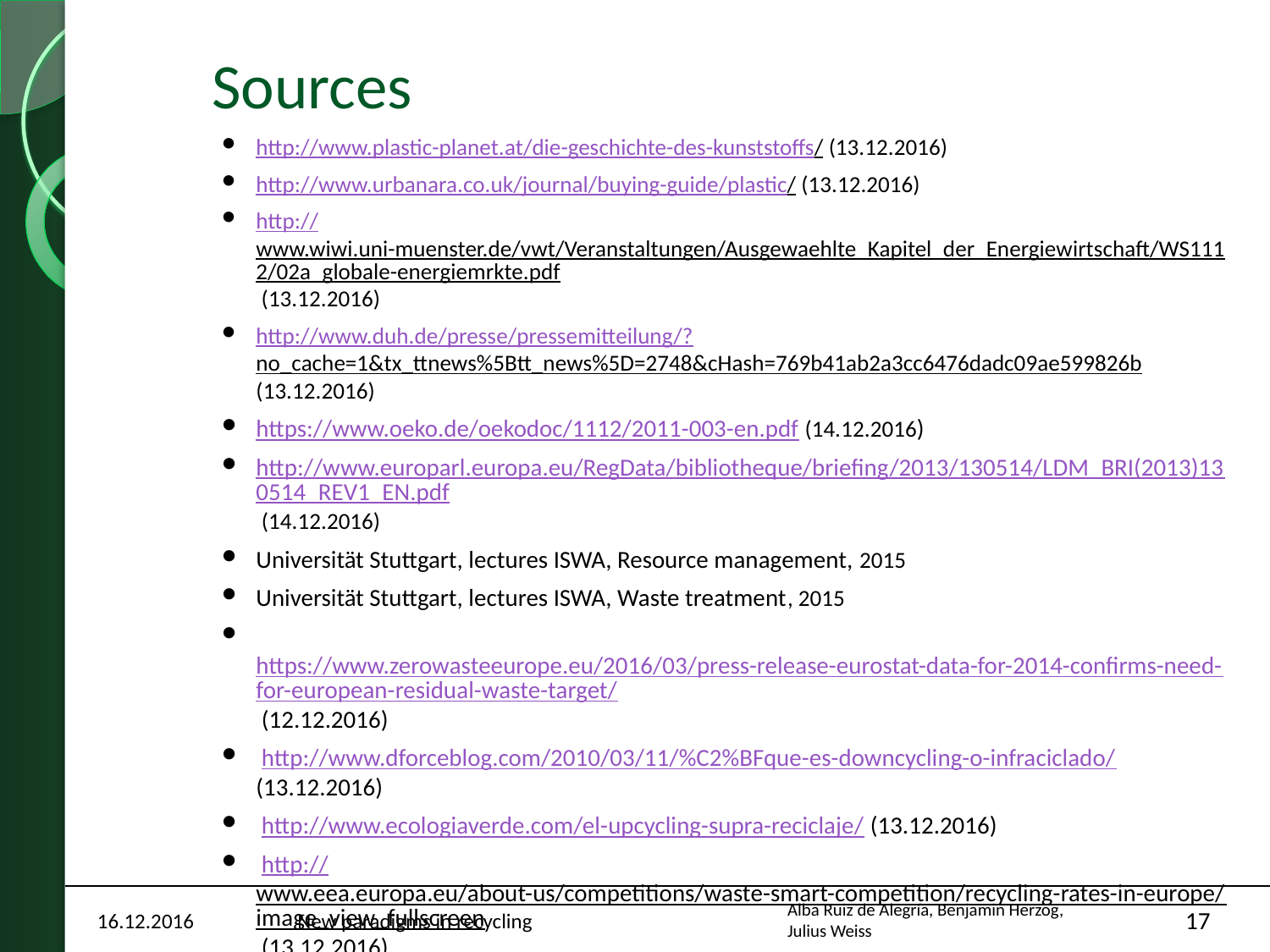

# Sources
http://www.plastic-planet.at/die-geschichte-des-kunststoffs/ (13.12.2016)
http://www.urbanara.co.uk/journal/buying-guide/plastic/ (13.12.2016)
http://www.wiwi.uni-muenster.de/vwt/Veranstaltungen/Ausgewaehlte_Kapitel_der_Energiewirtschaft/WS1112/02a_globale-energiemrkte.pdf (13.12.2016)
http://www.duh.de/presse/pressemitteilung/?no_cache=1&tx_ttnews%5Btt_news%5D=2748&cHash=769b41ab2a3cc6476dadc09ae599826b (13.12.2016)
https://www.oeko.de/oekodoc/1112/2011-003-en.pdf (14.12.2016)
http://www.europarl.europa.eu/RegData/bibliotheque/briefing/2013/130514/LDM_BRI(2013)130514_REV1_EN.pdf (14.12.2016)
Universität Stuttgart, lectures ISWA, Resource management, 2015
Universität Stuttgart, lectures ISWA, Waste treatment, 2015
 https://www.zerowasteeurope.eu/2016/03/press-release-eurostat-data-for-2014-confirms-need-for-european-residual-waste-target/ (12.12.2016)
 http://www.dforceblog.com/2010/03/11/%C2%BFque-es-downcycling-o-infraciclado/ (13.12.2016)
 http://www.ecologiaverde.com/el-upcycling-supra-reciclaje/ (13.12.2016)
 http://www.eea.europa.eu/about-us/competitions/waste-smart-competition/recycling-rates-in-europe/image_view_fullscreen (13.12.2016)